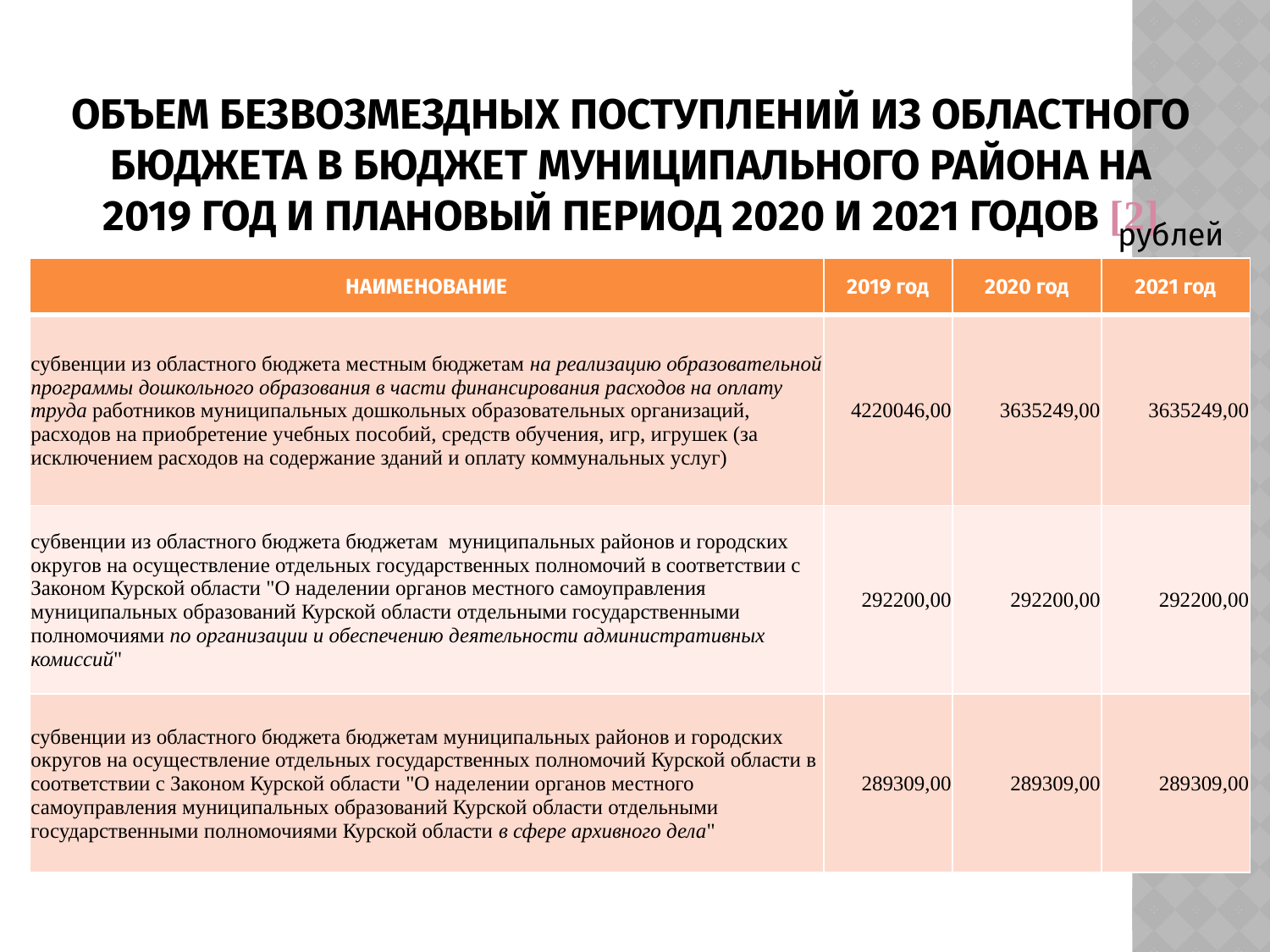

# ОБЪЕМ БЕЗВОЗМЕЗДНЫХ ПОСТУПЛЕНИЙ ИЗ ОБЛАСТНОГО БЮДЖЕТА В БЮДЖЕТ МУНИЦИПАЛЬНОГО РАЙОНА НА 2019 ГОД И ПЛАНОВЫЙ ПЕРИОД 2020 И 2021 ГОДОВ [2]
рублей
| НАИМЕНОВАНИЕ | 2019 год | 2020 год | 2021 год |
| --- | --- | --- | --- |
| субвенции из областного бюджета местным бюджетам на реализацию образовательной программы дошкольного образования в части финансирования расходов на оплату труда работников муниципальных дошкольных образовательных организаций, расходов на приобретение учебных пособий, средств обучения, игр, игрушек (за исключением расходов на содержание зданий и оплату коммунальных услуг) | 4220046,00 | 3635249,00 | 3635249,00 |
| субвенции из областного бюджета бюджетам муниципальных районов и городских округов на осуществление отдельных государственных полномочий в соответствии с Законом Курской области "О наделении органов местного самоуправления муниципальных образований Курской области отдельными государственными полномочиями по организации и обеспечению деятельности административных комиссий" | 292200,00 | 292200,00 | 292200,00 |
| субвенции из областного бюджета бюджетам муниципальных районов и городских округов на осуществление отдельных государственных полномочий Курской области в соответствии с Законом Курской области "О наделении органов местного самоуправления муниципальных образований Курской области отдельными государственными полномочиями Курской области в сфере архивного дела" | 289309,00 | 289309,00 | 289309,00 |